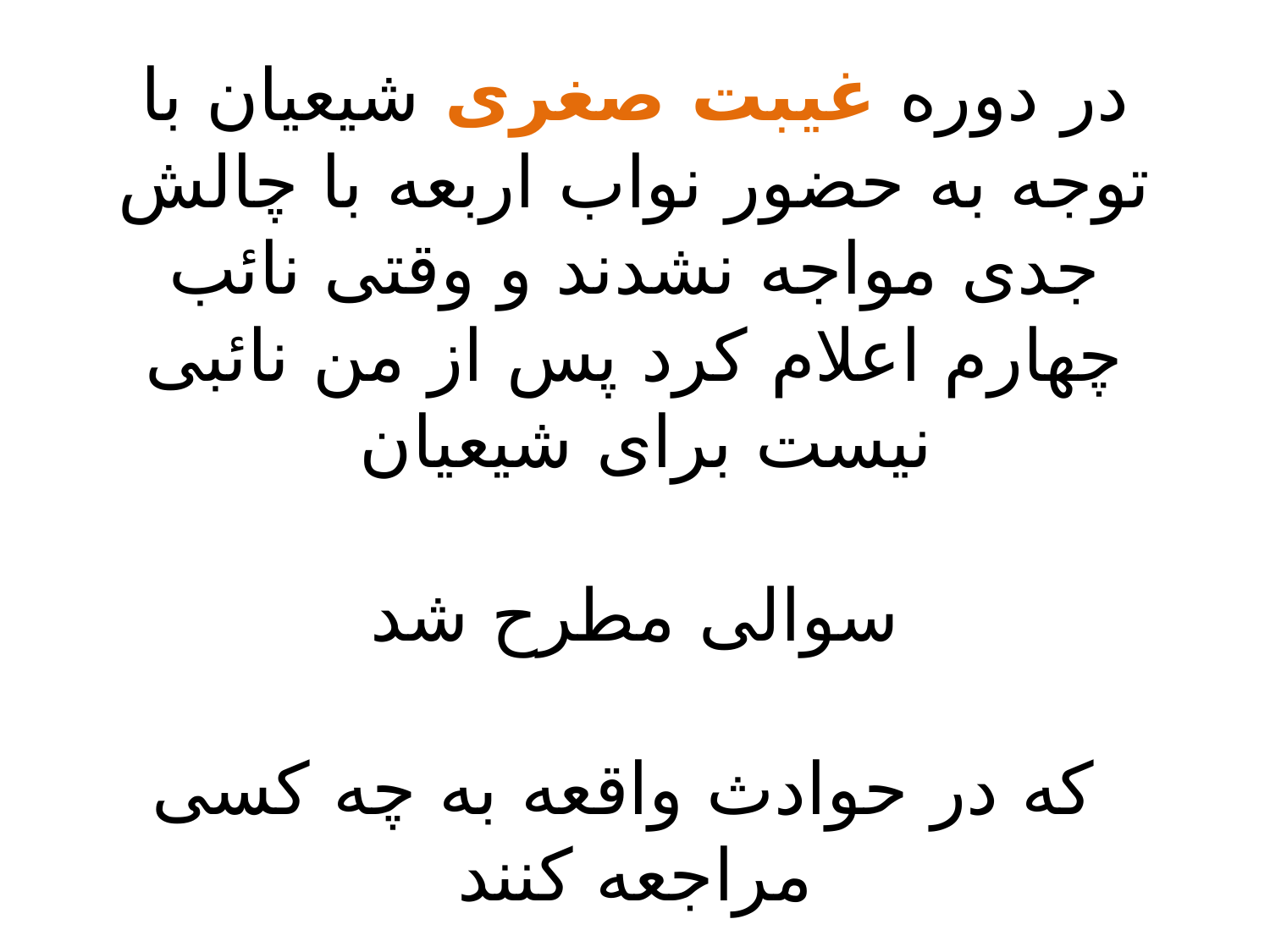

# در دوره غیبت صغری شیعیان با توجه به حضور نواب اربعه با چالش جدی مواجه نشدند و وقتی نائب چهارم اعلام کرد پس از من نائبی نیست برای شیعیان سوالی مطرح شد که در حوادث واقعه به چه کسی مراجعه کنند